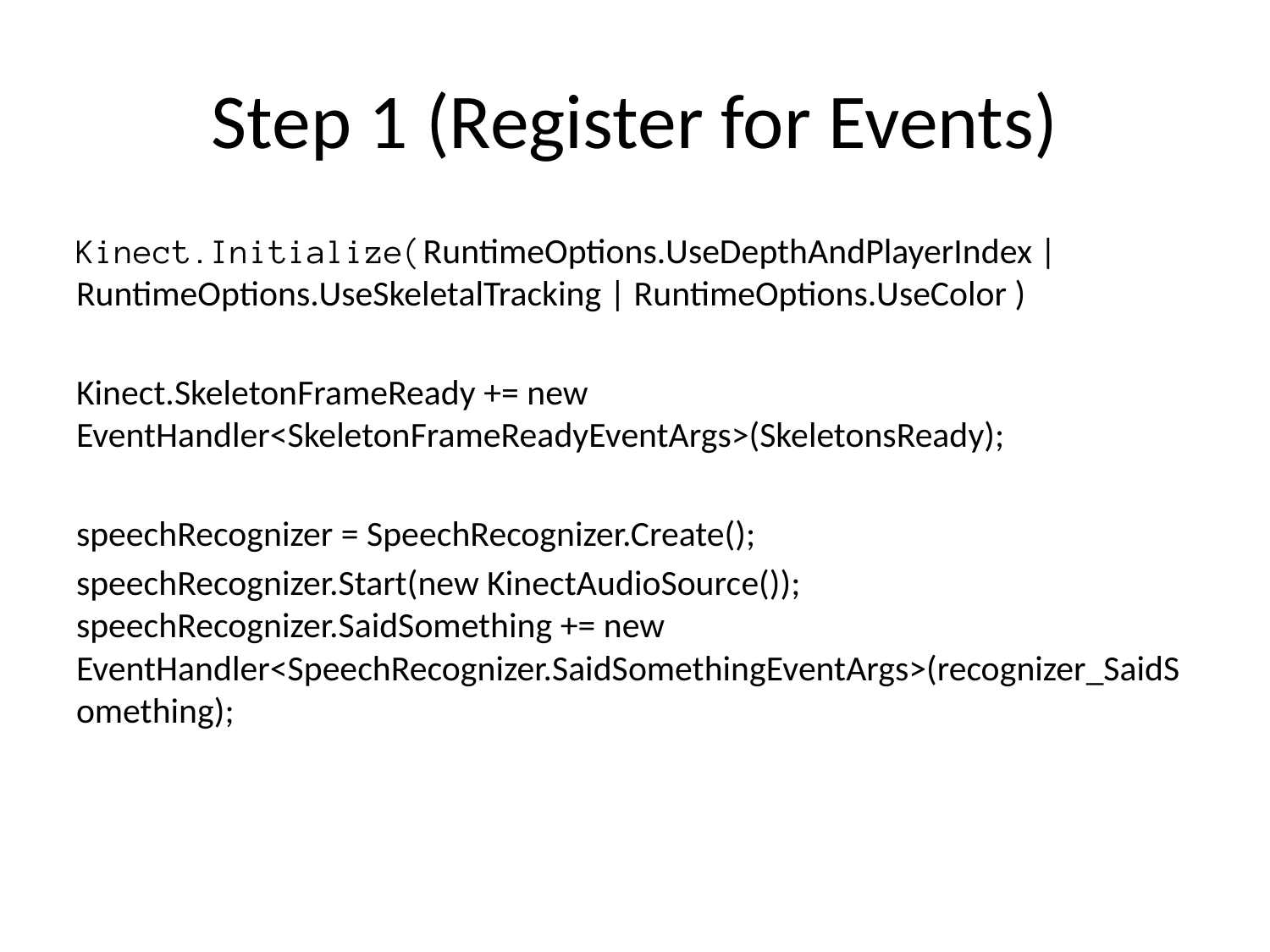

# Step 1 (Register for Events)
Kinect.Initialize(RuntimeOptions.UseDepthAndPlayerIndex | RuntimeOptions.UseSkeletalTracking | RuntimeOptions.UseColor )

Kinect.SkeletonFrameReady += new EventHandler<SkeletonFrameReadyEventArgs>(SkeletonsReady);

speechRecognizer = SpeechRecognizer.Create();
speechRecognizer.Start(new KinectAudioSource()); speechRecognizer.SaidSomething += new EventHandler<SpeechRecognizer.SaidSomethingEventArgs>(recognizer_SaidSomething);